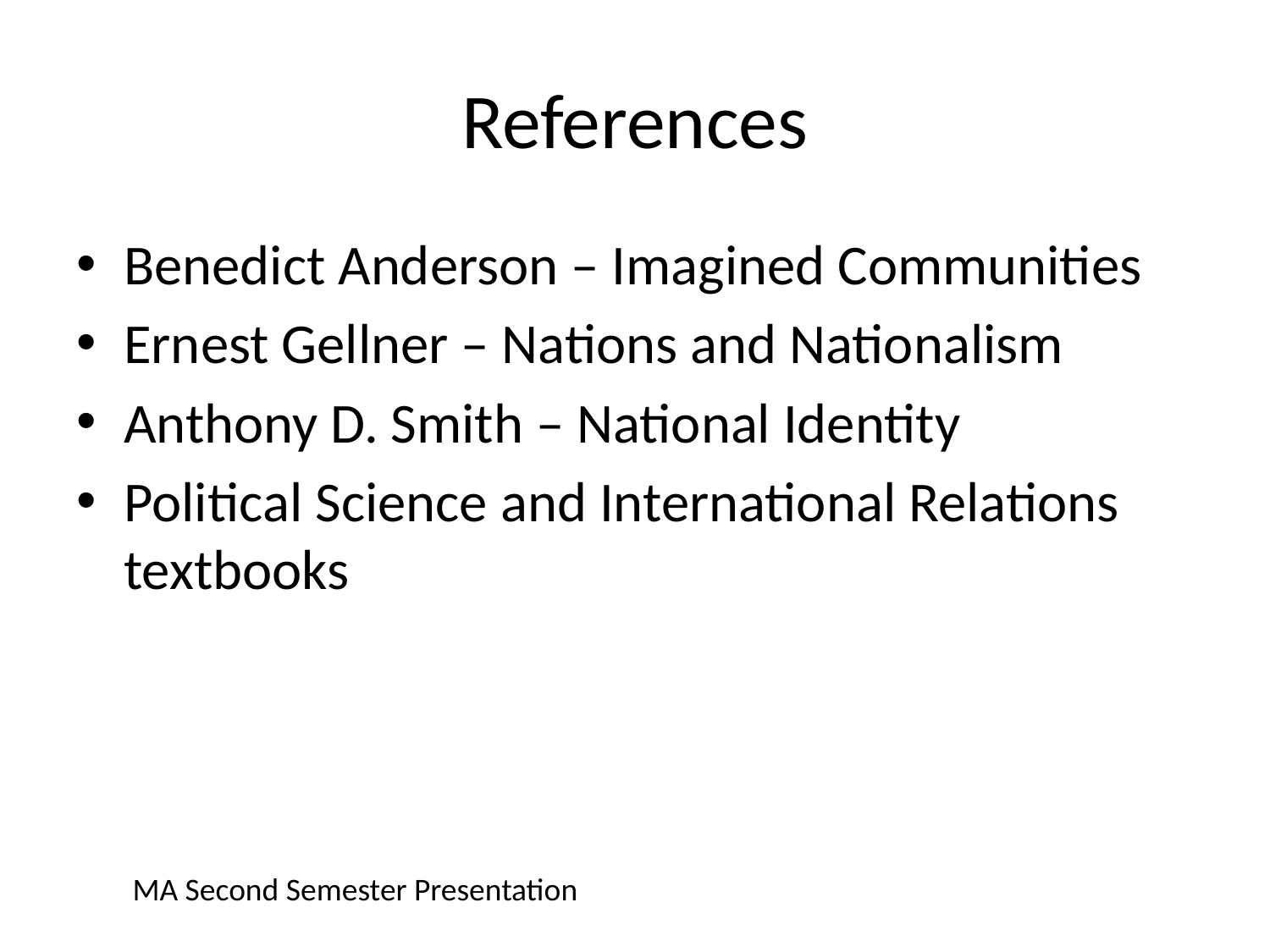

# References
Benedict Anderson – Imagined Communities
Ernest Gellner – Nations and Nationalism
Anthony D. Smith – National Identity
Political Science and International Relations textbooks
MA Second Semester Presentation